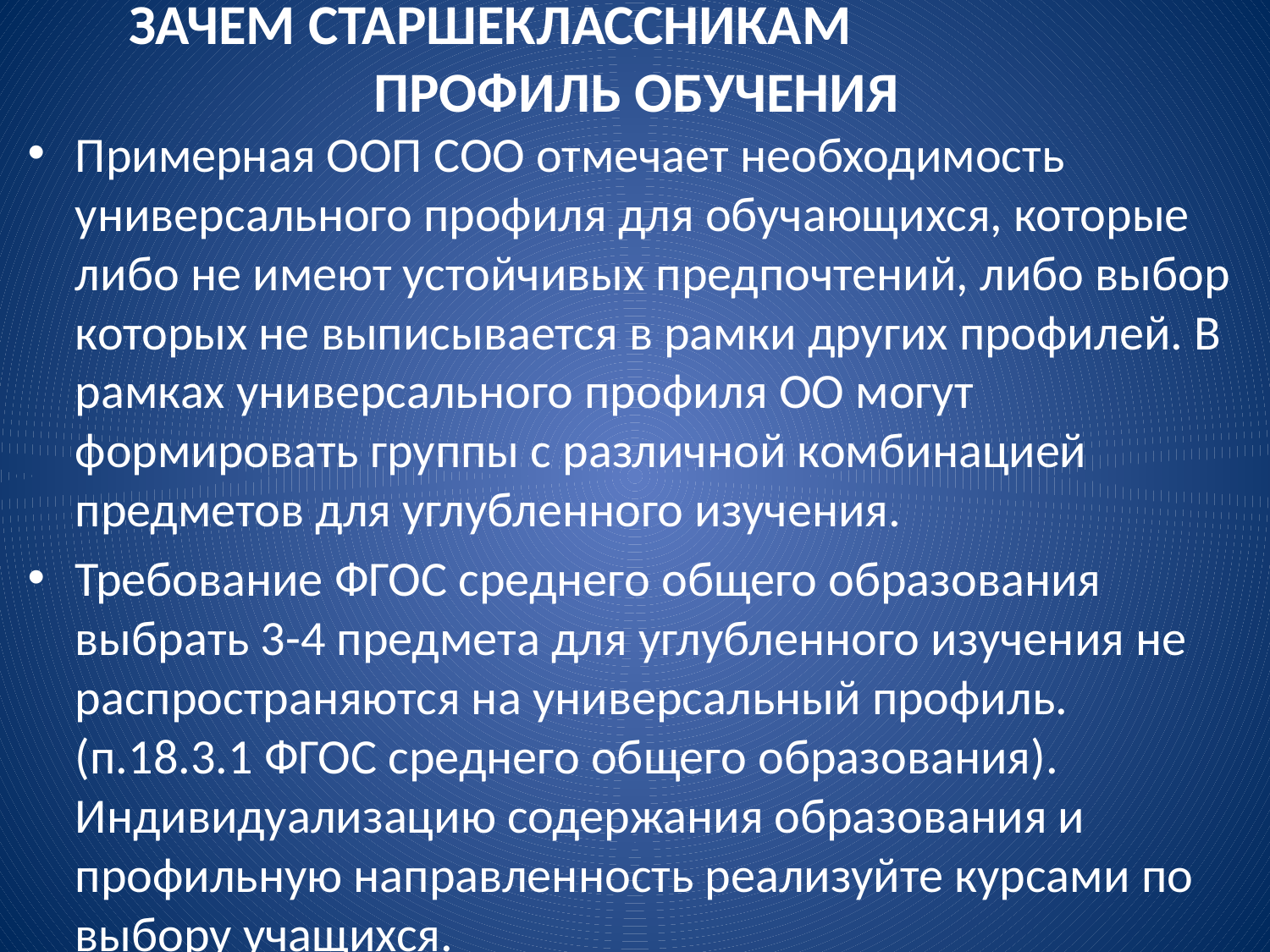

# ЗАЧЕМ СТАРШЕКЛАССНИКАМ                        ПРОФИЛЬ ОБУЧЕНИЯ
Примерная ООП СОО отмечает необходимость универсального профиля для обучающихся, которые либо не имеют устойчивых предпочтений, либо выбор которых не выписывается в рамки других профилей. В рамках универсального профиля ОО могут формировать группы с различной комбинацией предметов для углубленного изучения.
Требование ФГОС среднего общего образования выбрать 3-4 предмета для углубленного изучения не распространяются на универсальный профиль. (п.18.3.1 ФГОС среднего общего образования). Индивидуализацию содержания образования и профильную направленность реализуйте курсами по выбору учащихся.